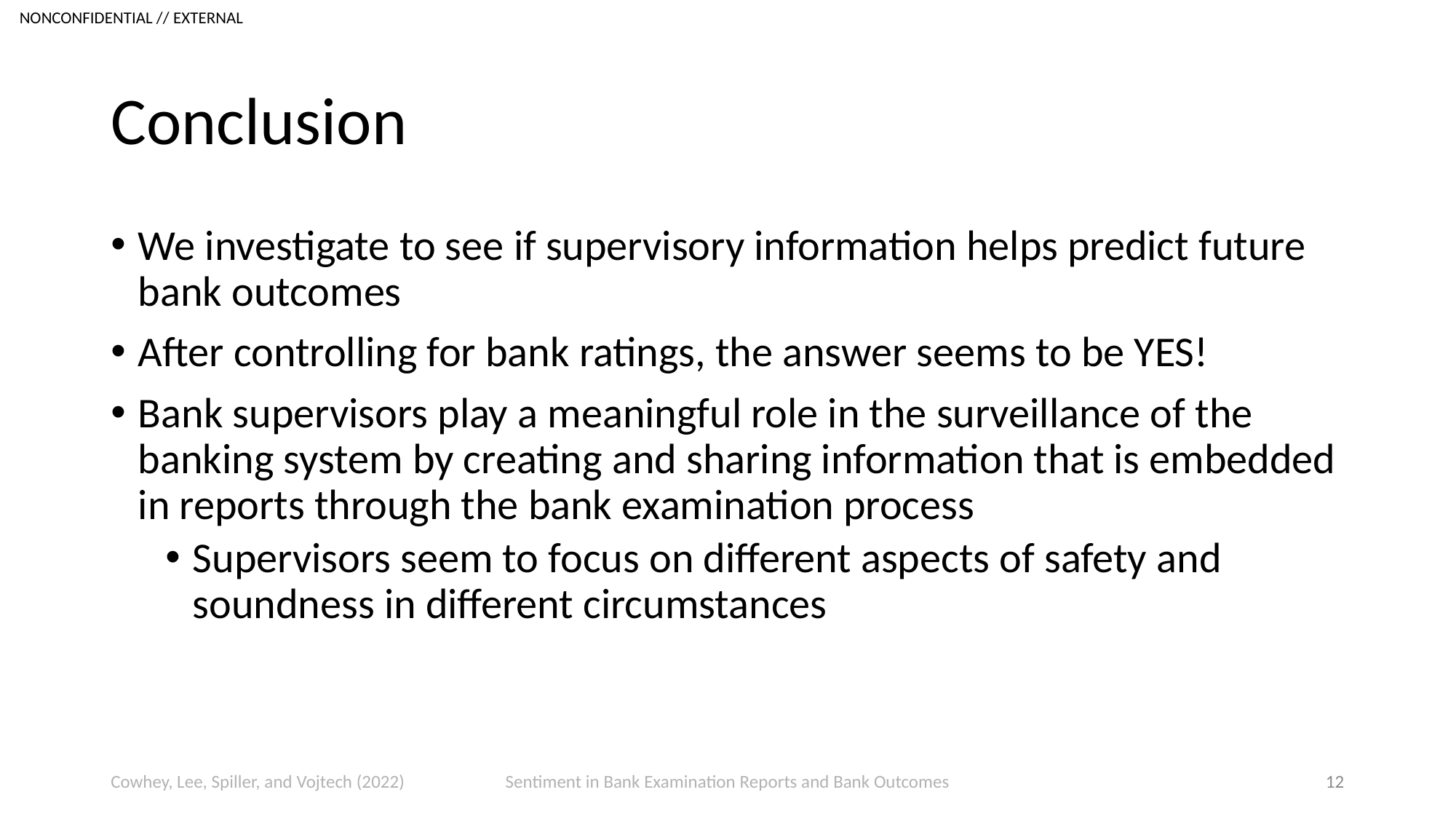

# Conclusion
We investigate to see if supervisory information helps predict future bank outcomes
After controlling for bank ratings, the answer seems to be YES!
Bank supervisors play a meaningful role in the surveillance of the banking system by creating and sharing information that is embedded in reports through the bank examination process
Supervisors seem to focus on different aspects of safety and soundness in different circumstances
Cowhey, Lee, Spiller, and Vojtech (2022)
Sentiment in Bank Examination Reports and Bank Outcomes
12